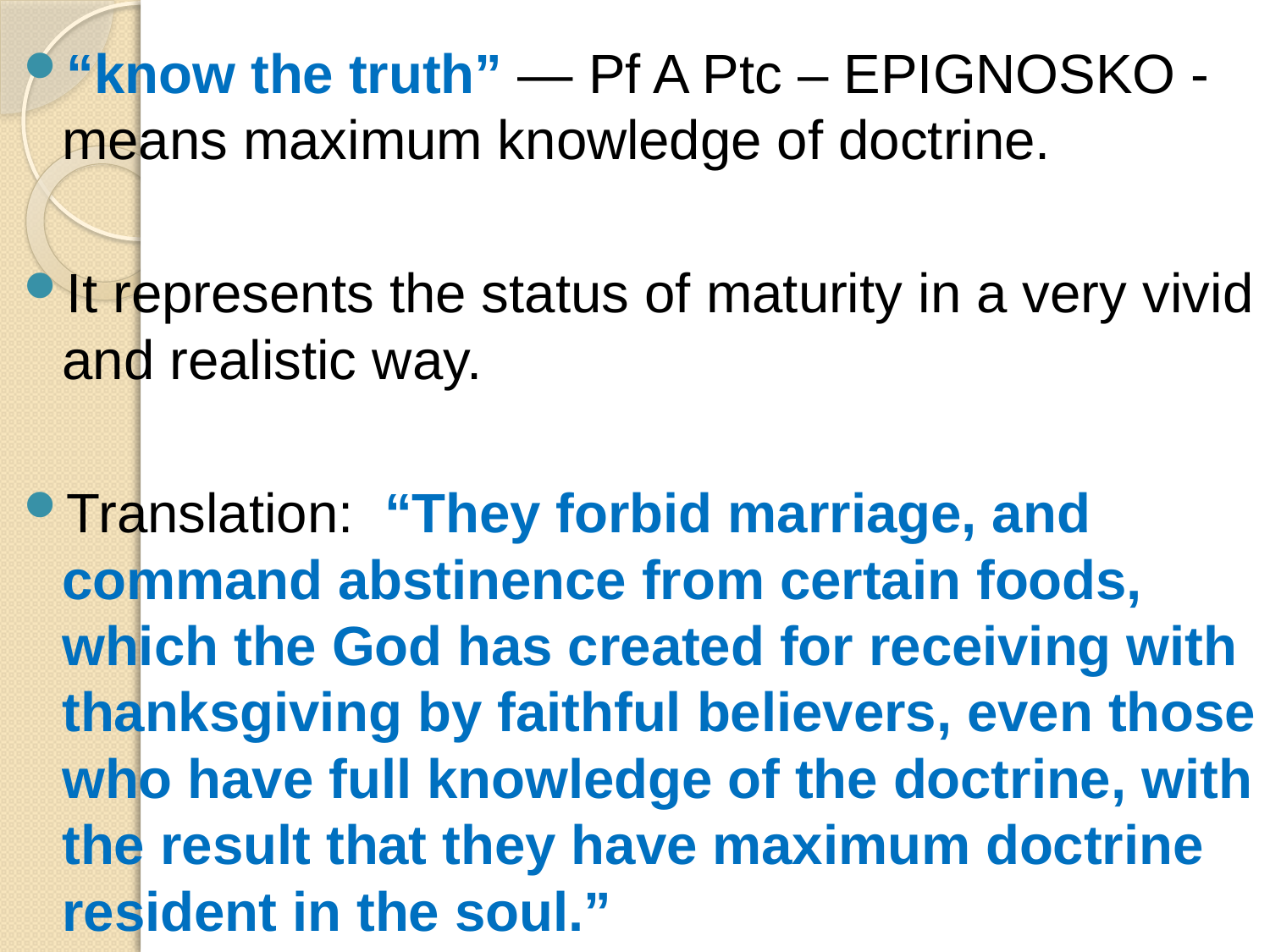

“know the truth” — Pf A Ptc – EPIGNOSKO - means maximum knowledge of doctrine.

It represents the status of maturity in a very vivid and realistic way.

Translation:  “They forbid marriage, and command abstinence from certain foods, which the God has created for receiving with thanksgiving by faithful believers, even those who have full knowledge of the doctrine, with the result that they have maximum doctrine resident in the soul.”